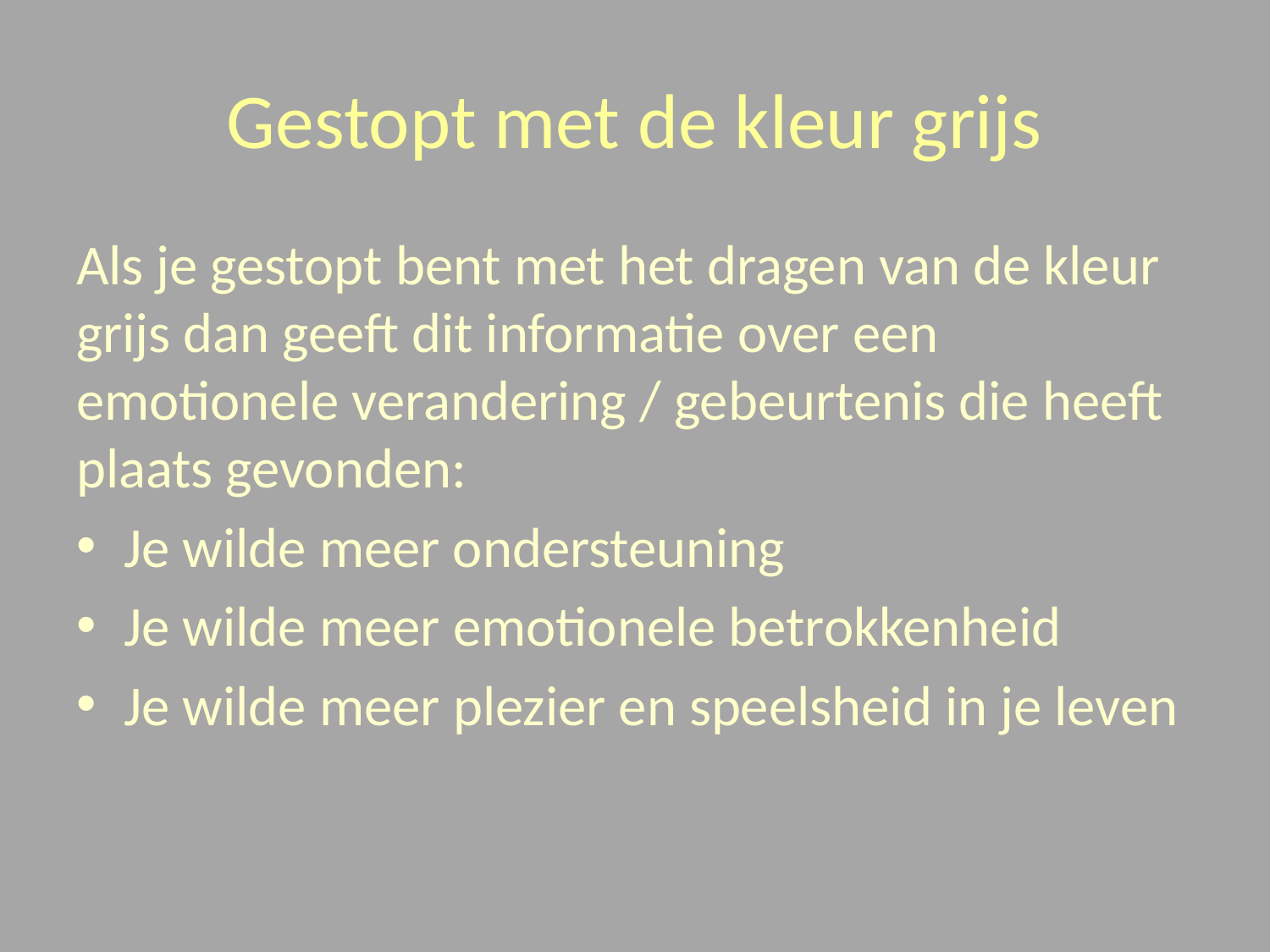

# Gestopt met de kleur grijs
Als je gestopt bent met het dragen van de kleur grijs dan geeft dit informatie over een emotionele verandering / gebeurtenis die heeft plaats gevonden:
Je wilde meer ondersteuning
Je wilde meer emotionele betrokkenheid
Je wilde meer plezier en speelsheid in je leven